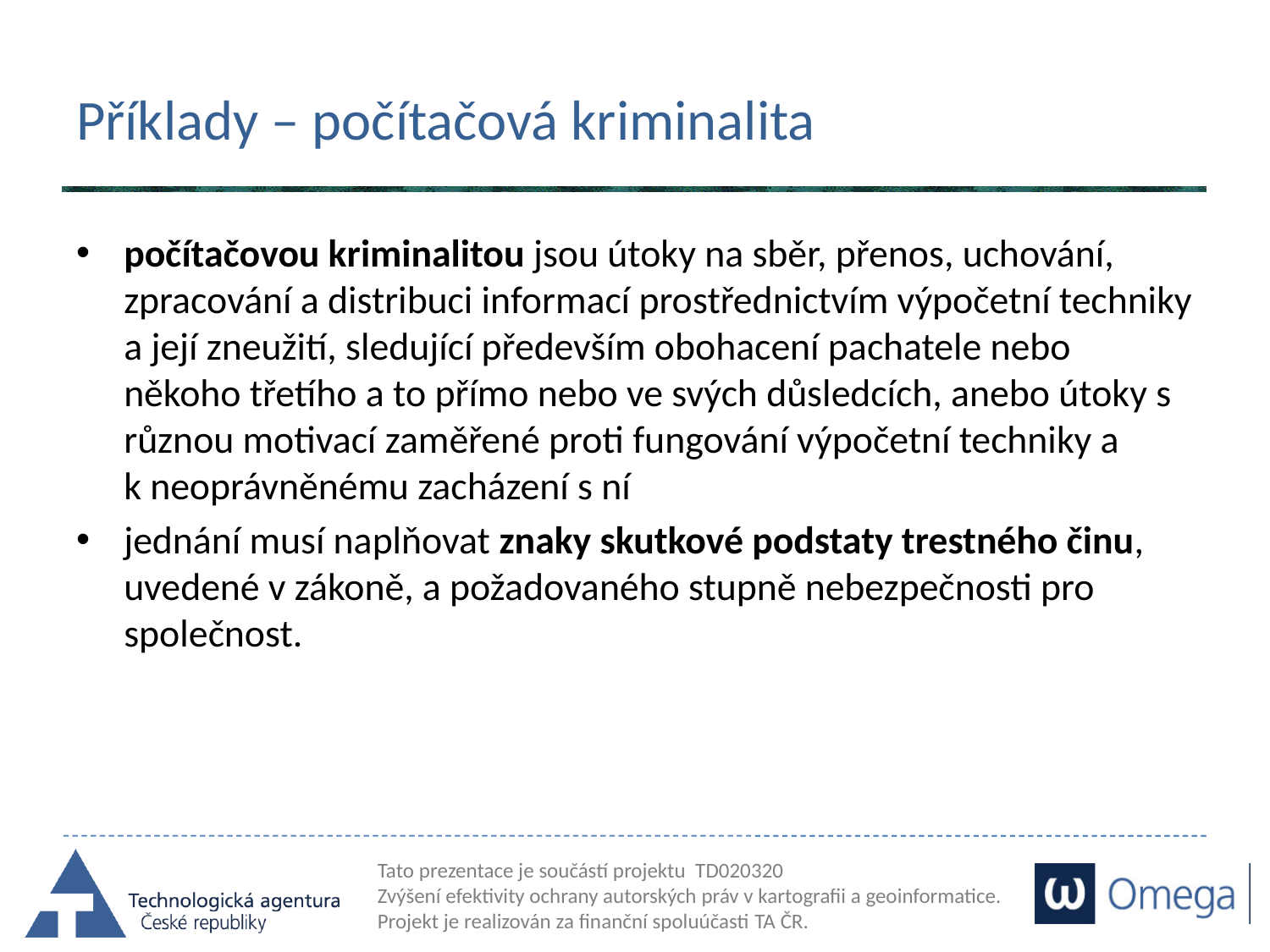

# Příklady – počítačová kriminalita
počítačovou kriminalitou jsou útoky na sběr, přenos, uchování, zpracování a distribuci informací prostřednictvím výpočetní techniky a její zneužití, sledující především obohacení pachatele nebo někoho třetího a to přímo nebo ve svých důsledcích, anebo útoky s různou motivací zaměřené proti fungování výpočetní techniky a k neoprávněnému zacházení s ní
jednání musí naplňovat znaky skutkové podstaty trestného činu, uvedené v zákoně, a požadovaného stupně nebezpečnosti pro společnost.